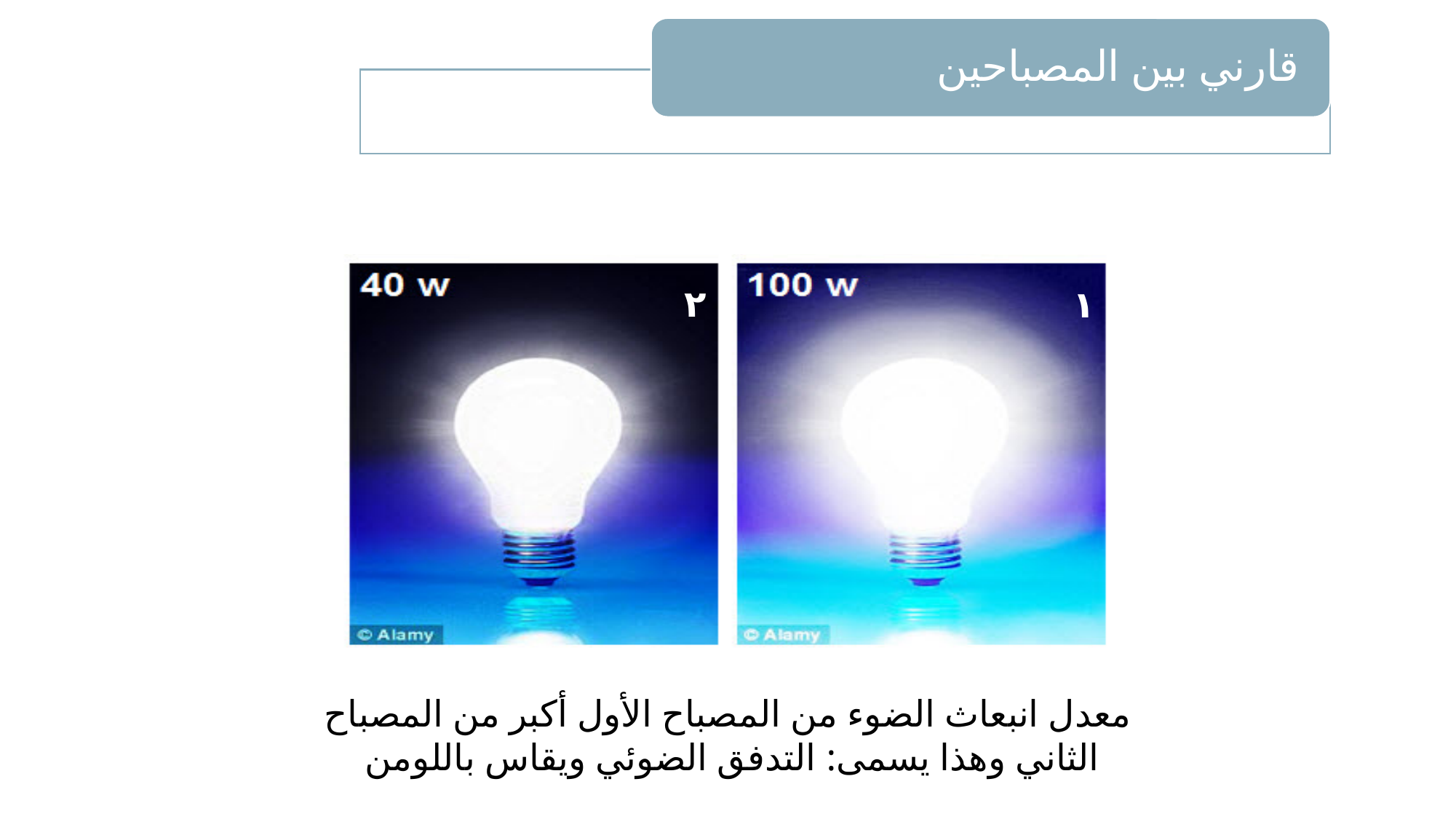

قارني بين المصباحين

٢
١
معدل انبعاث الضوء من المصباح الأول أكبر من المصباح الثاني وهذا يسمى: التدفق الضوئي ويقاس باللومن